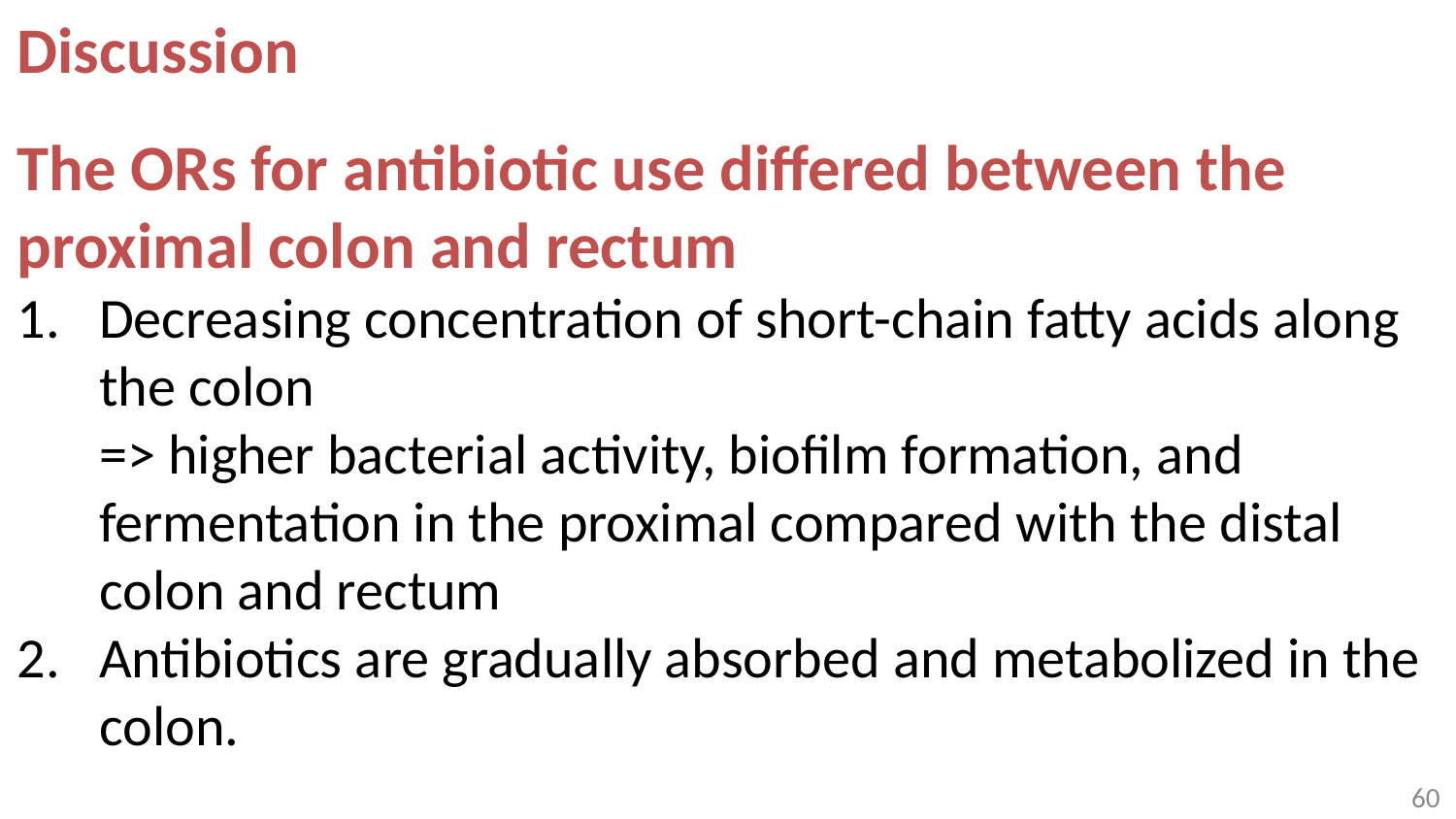

Discussion
The ORs for antibiotic use differed between the proximal colon and rectum
Decreasing concentration of short-chain fatty acids along the colon
=> higher bacterial activity, biofilm formation, and fermentation in the proximal compared with the distal colon and rectum
Antibiotics are gradually absorbed and metabolized in the colon.
60